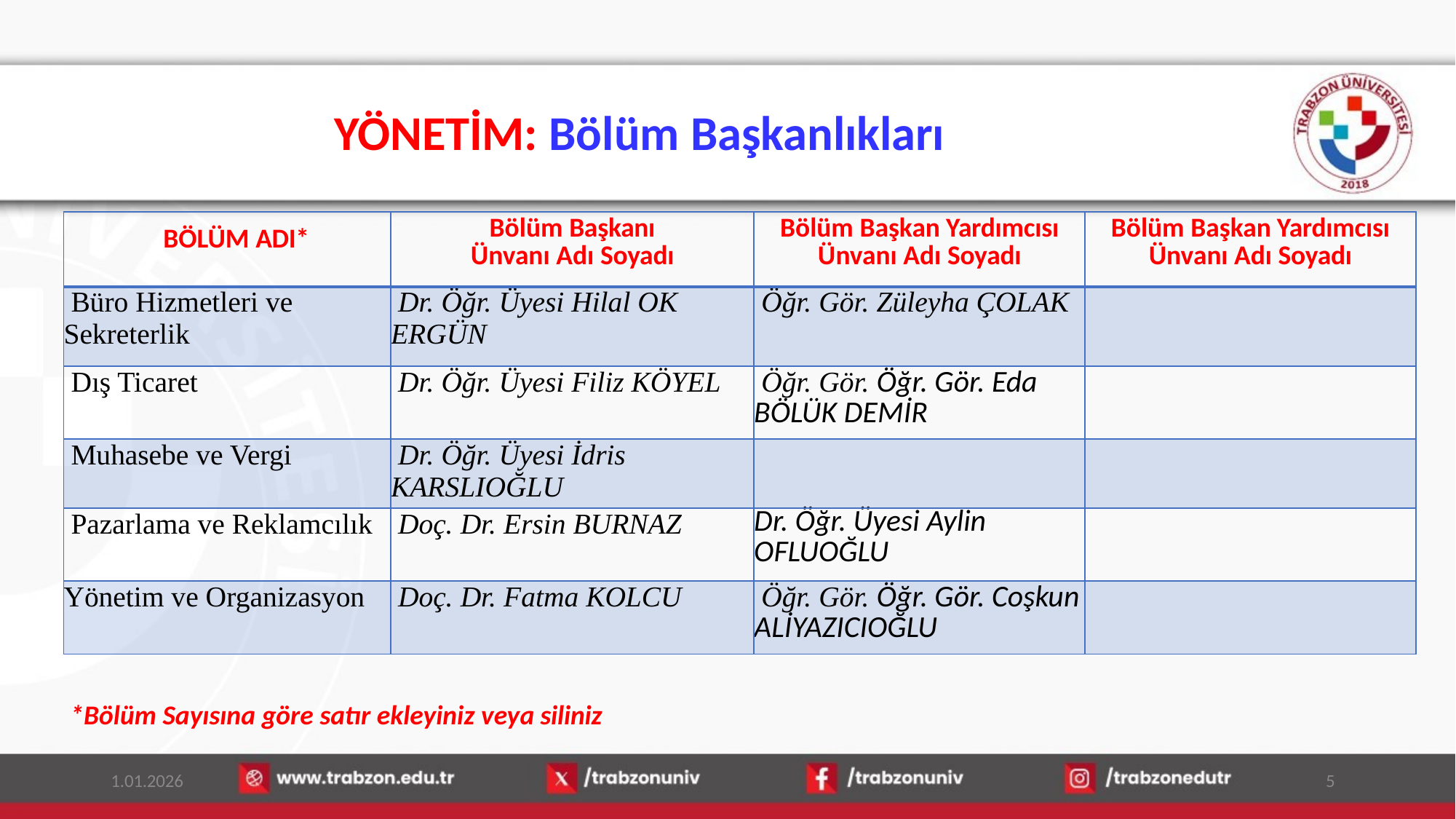

# YÖNETİM: Bölüm Başkanlıkları
| BÖLÜM ADI\* | Bölüm Başkanı Ünvanı Adı Soyadı | Bölüm Başkan Yardımcısı Ünvanı Adı Soyadı | Bölüm Başkan Yardımcısı Ünvanı Adı Soyadı |
| --- | --- | --- | --- |
| Büro Hizmetleri ve Sekreterlik | Dr. Öğr. Üyesi Hilal OK ERGÜN | Öğr. Gör. Züleyha ÇOLAK |  |
| Dış Ticaret | Dr. Öğr. Üyesi Filiz KÖYEL | Öğr. Gör. Öğr. Gör. Eda BÖLÜK DEMİR |  |
| Muhasebe ve Vergi | Dr. Öğr. Üyesi İdris KARSLIOĞLU |  |  |
| Pazarlama ve Reklamcılık | Doç. Dr. Ersin BURNAZ | Dr. Öğr. Üyesi Aylin OFLUOĞLU |  |
| Yönetim ve Organizasyon | Doç. Dr. Fatma KOLCU | Öğr. Gör. Öğr. Gör. Coşkun ALİYAZICIOĞLU |  |
*Bölüm Sayısına göre satır ekleyiniz veya siliniz
1.01.2026
5